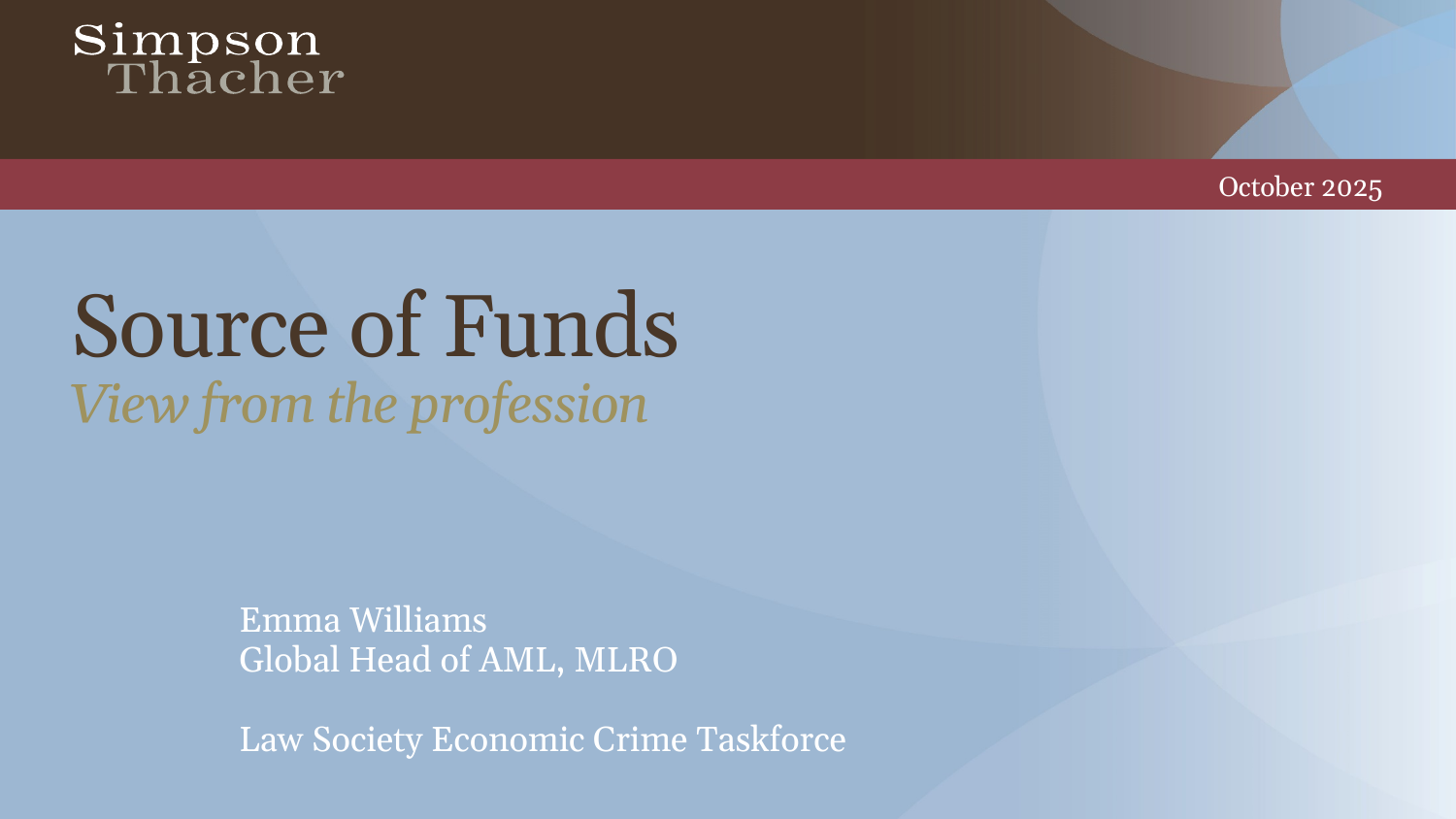

October 2025
# Source of Funds View from the profession
Emma Williams
Global Head of AML, MLRO

Law Society Economic Crime Taskforce